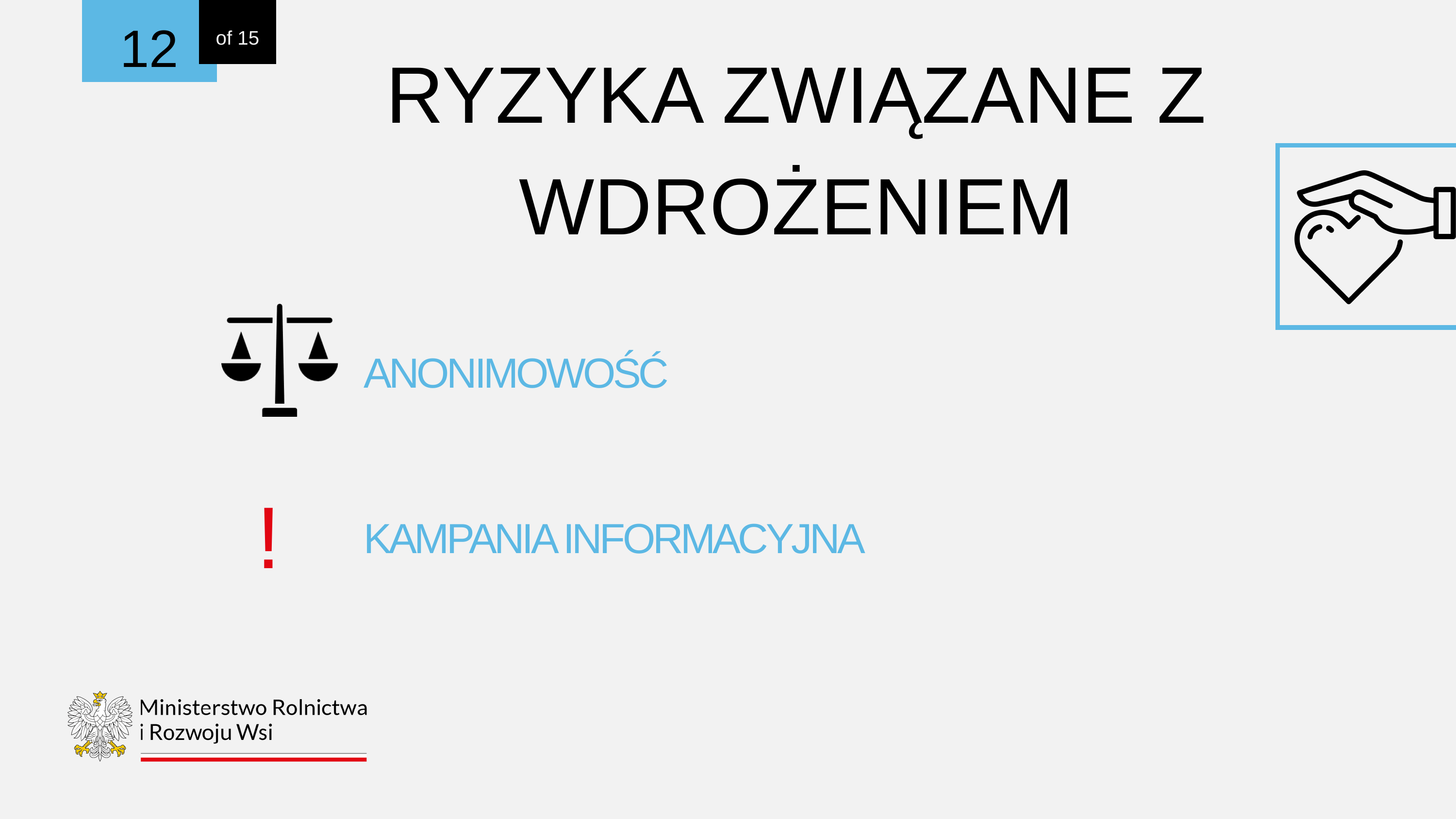

RYZYKA ZWIĄZANE Z WDROŻENIEM
of 15
12

ANONIMOWOŚĆ
!
KAMPANIA INFORMACYJNA